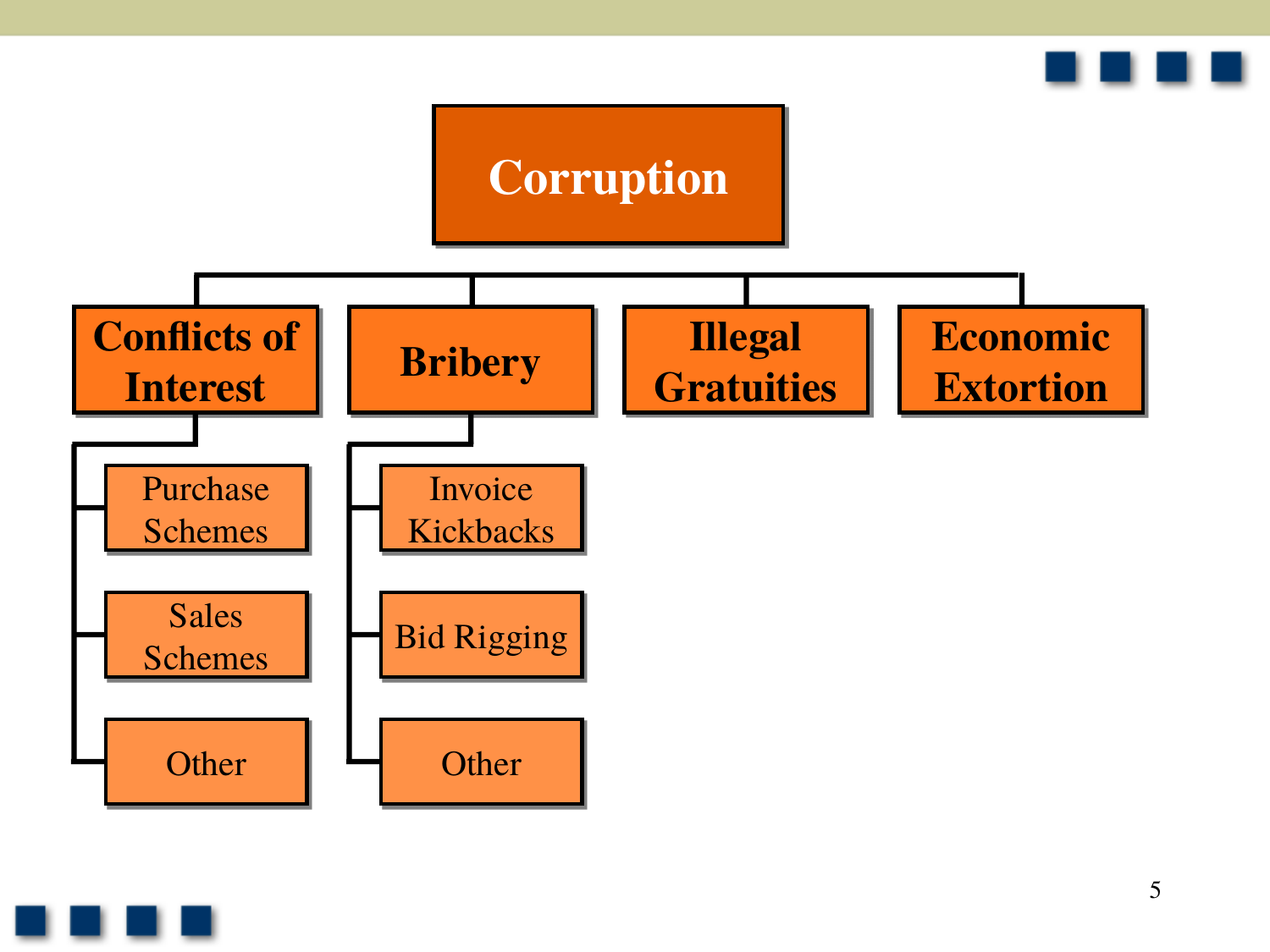

Corruption

Conflicts of
Interest
Bribery
Illegal
Gratuities
Economic
Extortion

Purchase
Schemes
Invoice
Kickbacks

Sales
Schemes
Bid Rigging

Other
Other

5